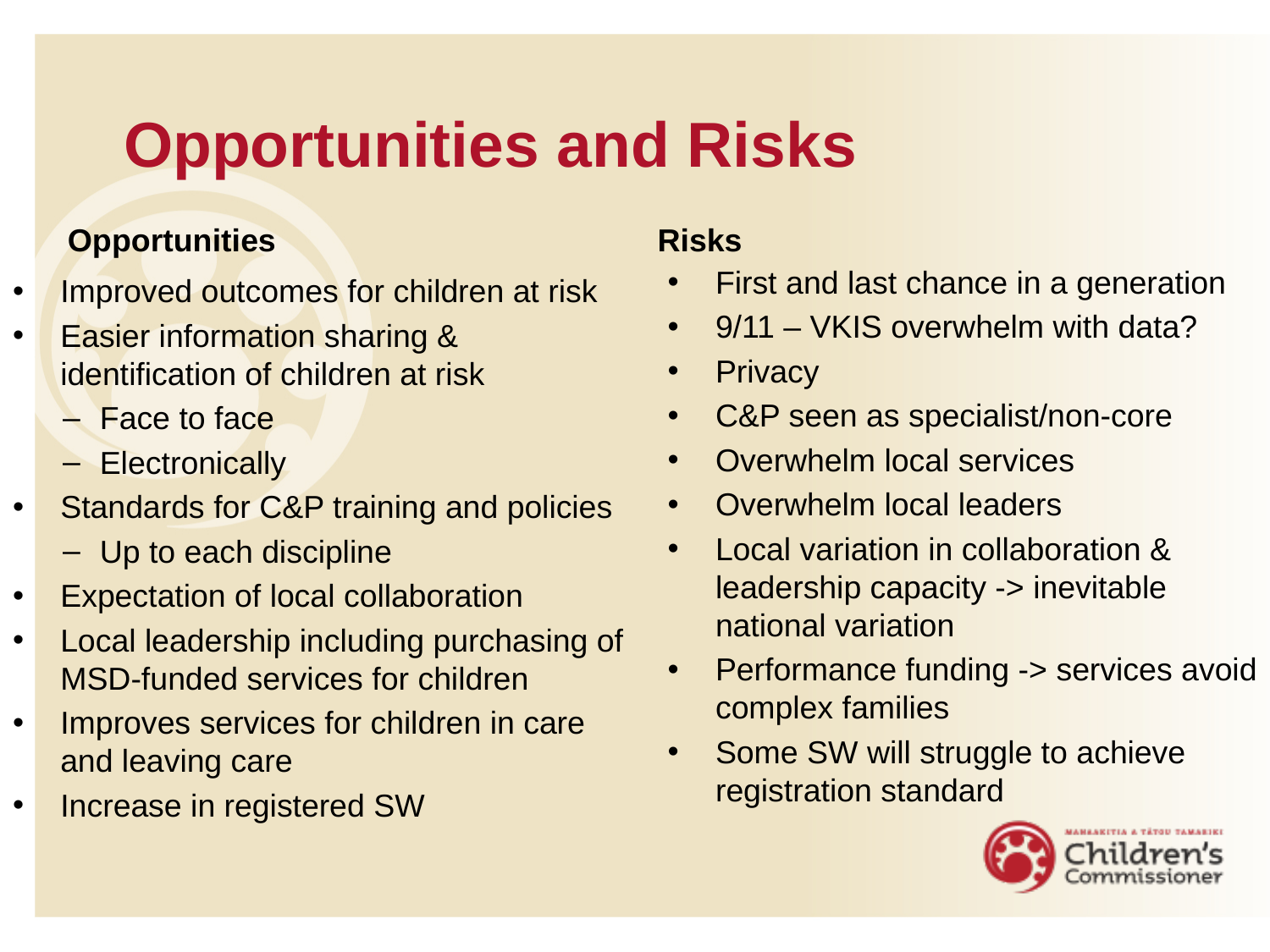

Opportunities and Risks
Opportunities
Risks
First and last chance in a generation
9/11 – VKIS overwhelm with data?
Privacy
C&P seen as specialist/non-core
Overwhelm local services
Overwhelm local leaders
Local variation in collaboration & leadership capacity -> inevitable national variation
Performance funding -> services avoid complex families
Some SW will struggle to achieve registration standard
Improved outcomes for children at risk
Easier information sharing & identification of children at risk
Face to face
Electronically
Standards for C&P training and policies
Up to each discipline
Expectation of local collaboration
Local leadership including purchasing of MSD-funded services for children
Improves services for children in care and leaving care
Increase in registered SW